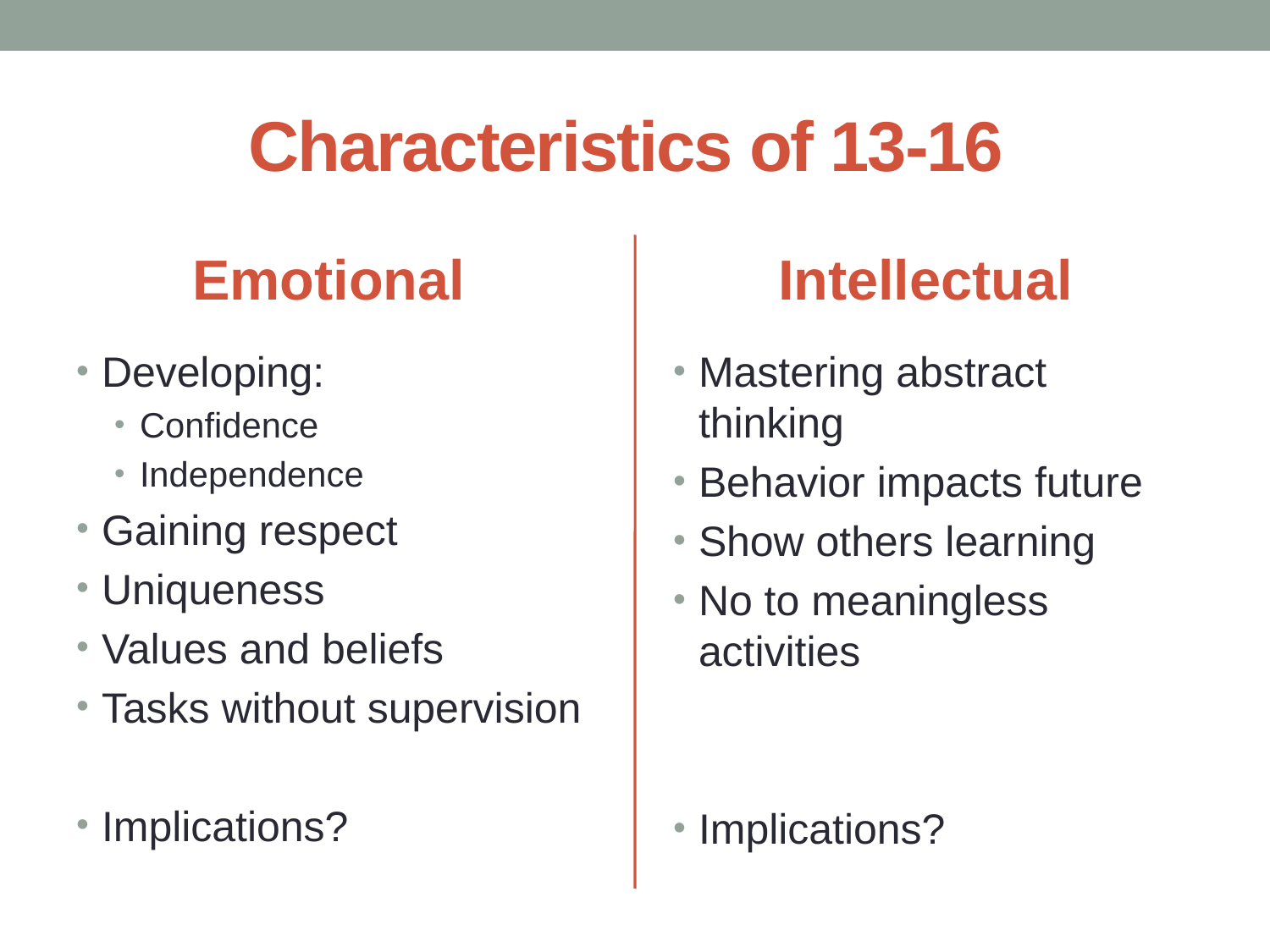

# Characteristics of 13-16
Emotional
Intellectual
Developing:
Confidence
Independence
Gaining respect
Uniqueness
Values and beliefs
Tasks without supervision

Implications?
Mastering abstract thinking
Behavior impacts future
Show others learning
No to meaningless activities

Implications?